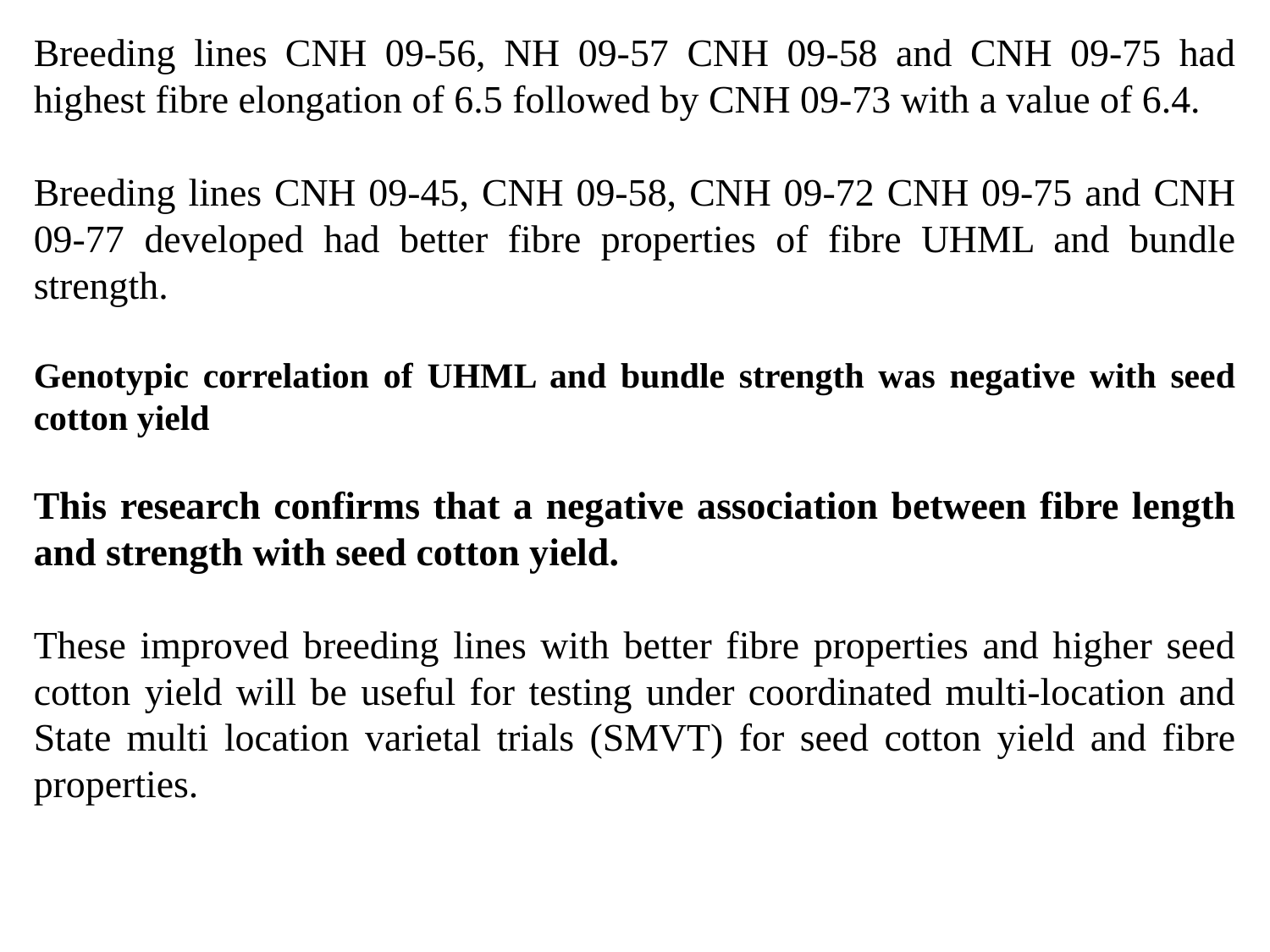

Breeding lines CNH 09-56, NH 09-57 CNH 09-58 and CNH 09-75 had highest fibre elongation of 6.5 followed by CNH 09-73 with a value of 6.4.

Breeding lines CNH 09-45, CNH 09-58, CNH 09-72 CNH 09-75 and CNH 09-77 developed had better fibre properties of fibre UHML and bundle strength.

Genotypic correlation of UHML and bundle strength was negative with seed cotton yield

This research confirms that a negative association between fibre length and strength with seed cotton yield.

These improved breeding lines with better fibre properties and higher seed cotton yield will be useful for testing under coordinated multi-location and State multi location varietal trials (SMVT) for seed cotton yield and fibre properties.